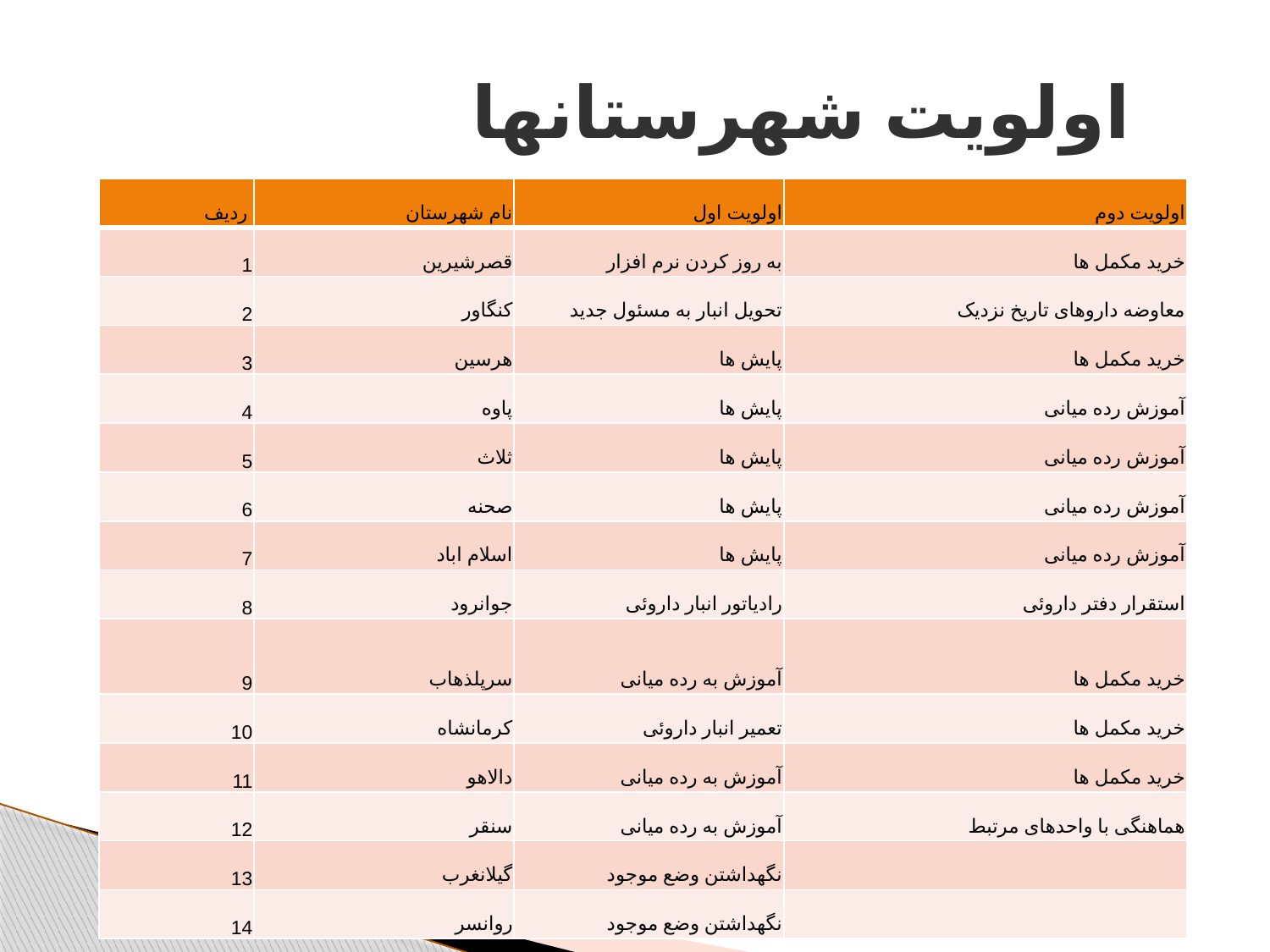

# اولویت شهرستانها
| ردیف | نام شهرستان | اولویت اول | اولویت دوم |
| --- | --- | --- | --- |
| 1 | قصرشیرین | به روز کردن نرم افزار | خرید مکمل ها |
| 2 | کنگاور | تحویل انبار به مسئول جدید | معاوضه داروهای تاریخ نزدیک |
| 3 | هرسین | پایش ها | خرید مکمل ها |
| 4 | پاوه | پایش ها | آموزش رده میانی |
| 5 | ثلاث | پایش ها | آموزش رده میانی |
| 6 | صحنه | پایش ها | آموزش رده میانی |
| 7 | اسلام اباد | پایش ها | آموزش رده میانی |
| 8 | جوانرود | رادیاتور انبار داروئی | استقرار دفتر داروئی |
| 9 | سرپلذهاب | آموزش به رده میانی | خرید مکمل ها |
| 10 | کرمانشاه | تعمیر انبار داروئی | خرید مکمل ها |
| 11 | دالاهو | آموزش به رده میانی | خرید مکمل ها |
| 12 | سنقر | آموزش به رده میانی | هماهنگی با واحدهای مرتبط |
| 13 | گیلانغرب | نگهداشتن وضع موجود |  |
| 14 | روانسر | نگهداشتن وضع موجود |  |